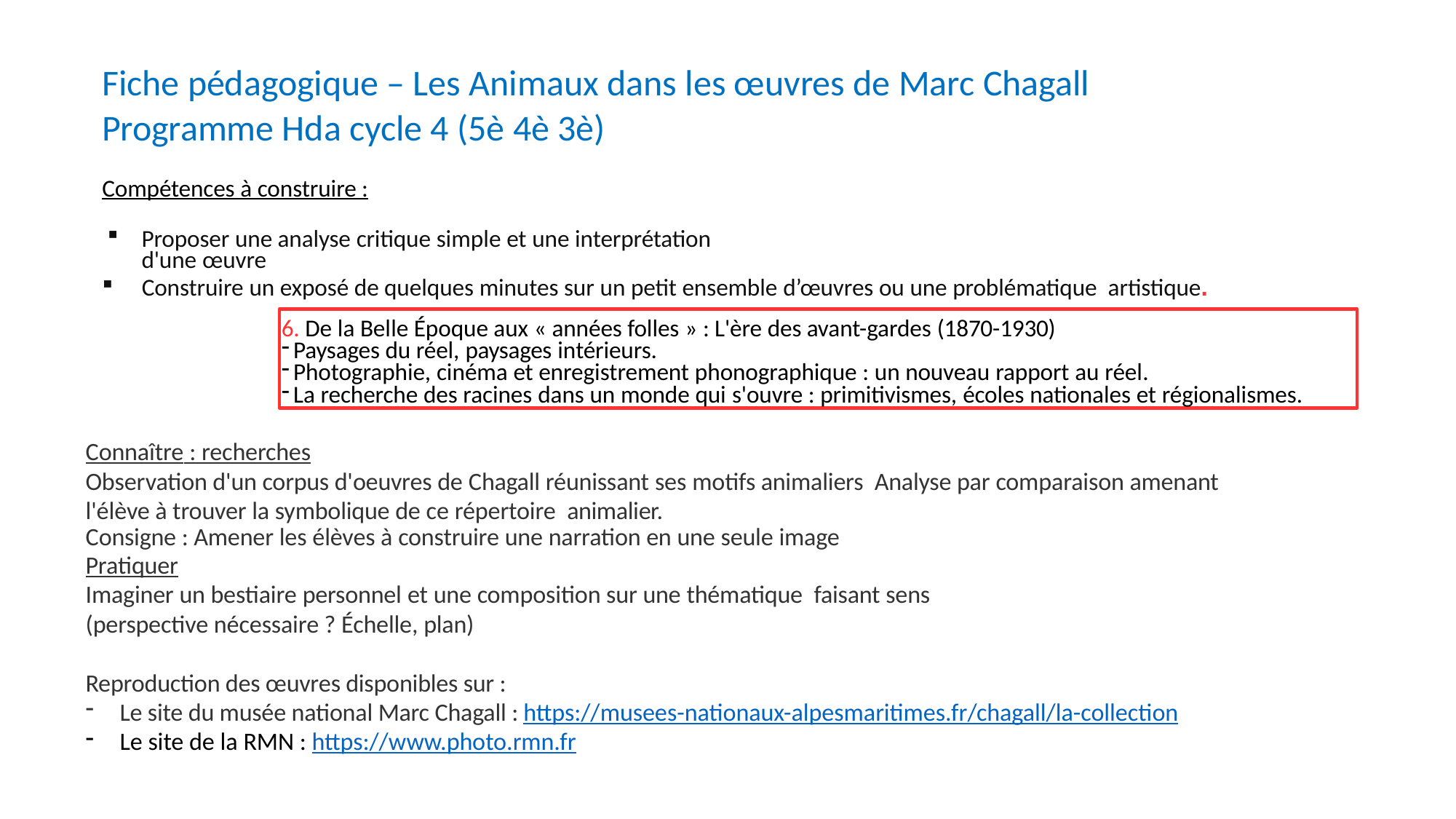

Fiche pédagogique – Les Animaux dans les œuvres de Marc Chagall
Programme Hda cycle 4 (5è 4è 3è)

Compétences à construire :

Proposer une analyse critique simple et une interprétation d'une œuvre
 Construire un exposé de quelques minutes sur un petit ensemble d’œuvres ou une problématique  artistique.
6. De la Belle Époque aux « années folles » : L'ère des avant-gardes (1870-1930)
Paysages du réel, paysages intérieurs.
Photographie, cinéma et enregistrement phonographique : un nouveau rapport au réel.
La recherche des racines dans un monde qui s'ouvre : primitivismes, écoles nationales et régionalismes.
Connaître : recherches
Observation d'un corpus d'oeuvres de Chagall réunissant ses motifs animaliers  Analyse par comparaison amenant
l'élève à trouver la symbolique de ce répertoire  animalier.
Consigne : Amener les élèves à construire une narration en une seule image
Pratiquer
Imaginer un bestiaire personnel et une composition sur une thématique  faisant sens
(perspective nécessaire ? Échelle, plan)

Reproduction des œuvres disponibles sur :
Le site du musée national Marc Chagall : https://musees-nationaux-alpesmaritimes.fr/chagall/la-collection
Le site de la RMN : https://www.photo.rmn.fr